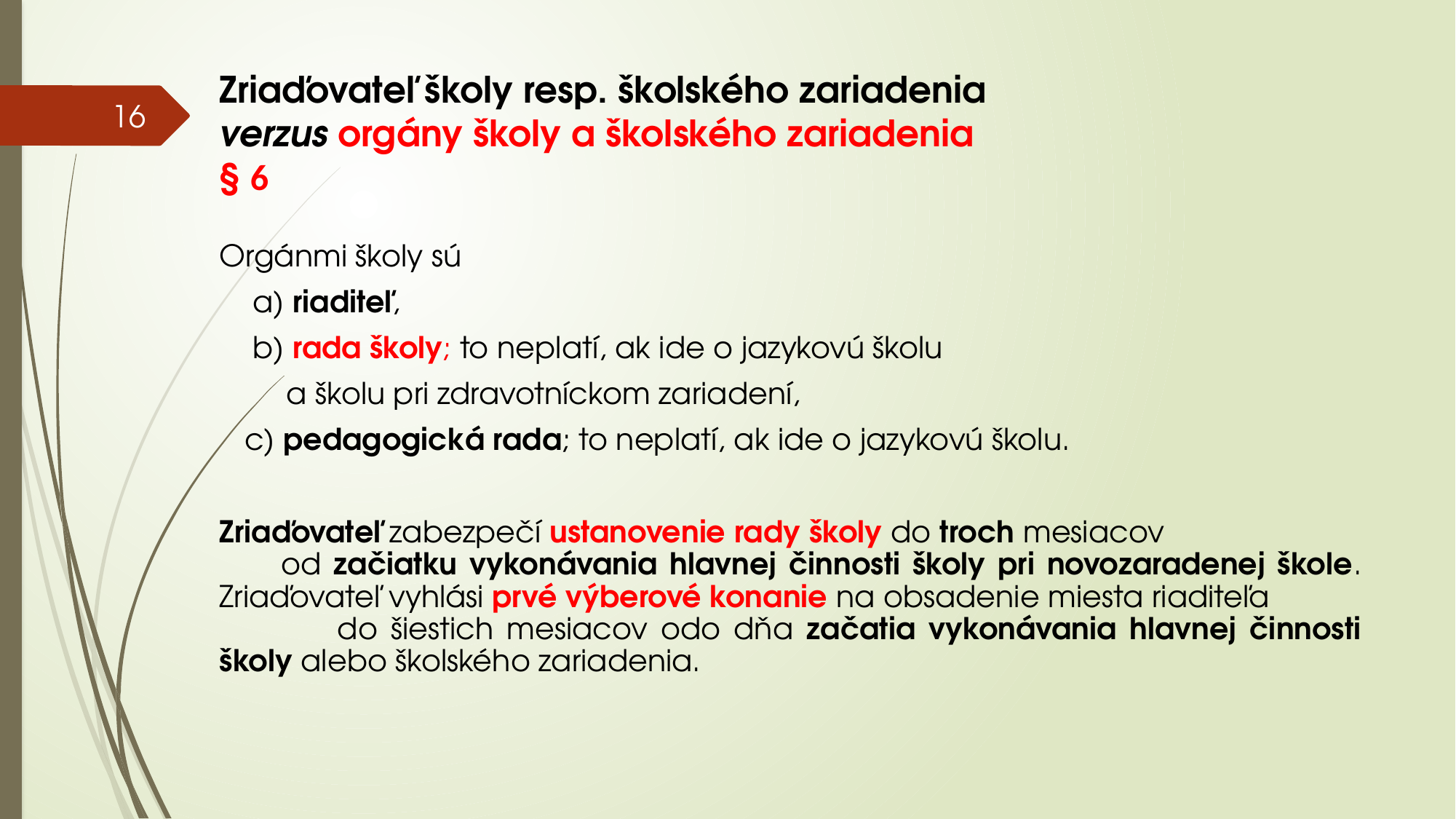

# Zriaďovateľ školy resp. školského zariadenia verzus orgány školy a školského zariadenia § 6
16
Orgánmi školy sú
    a) riaditeľ,
    b) rada školy; to neplatí, ak ide o jazykovú školu
        a školu pri zdravotníckom zariadení,
   c) pedagogická rada; to neplatí, ak ide o jazykovú školu.

Zriaďovateľ zabezpečí ustanovenie rady školy do troch mesiacov                             od začiatku vykonávania hlavnej činnosti školy pri novozaradenej škole. Zriaďovateľ vyhlási prvé výberové konanie na obsadenie miesta riaditeľa                     do šiestich mesiacov odo dňa začatia vykonávania hlavnej činnosti školy alebo školského zariadenia.